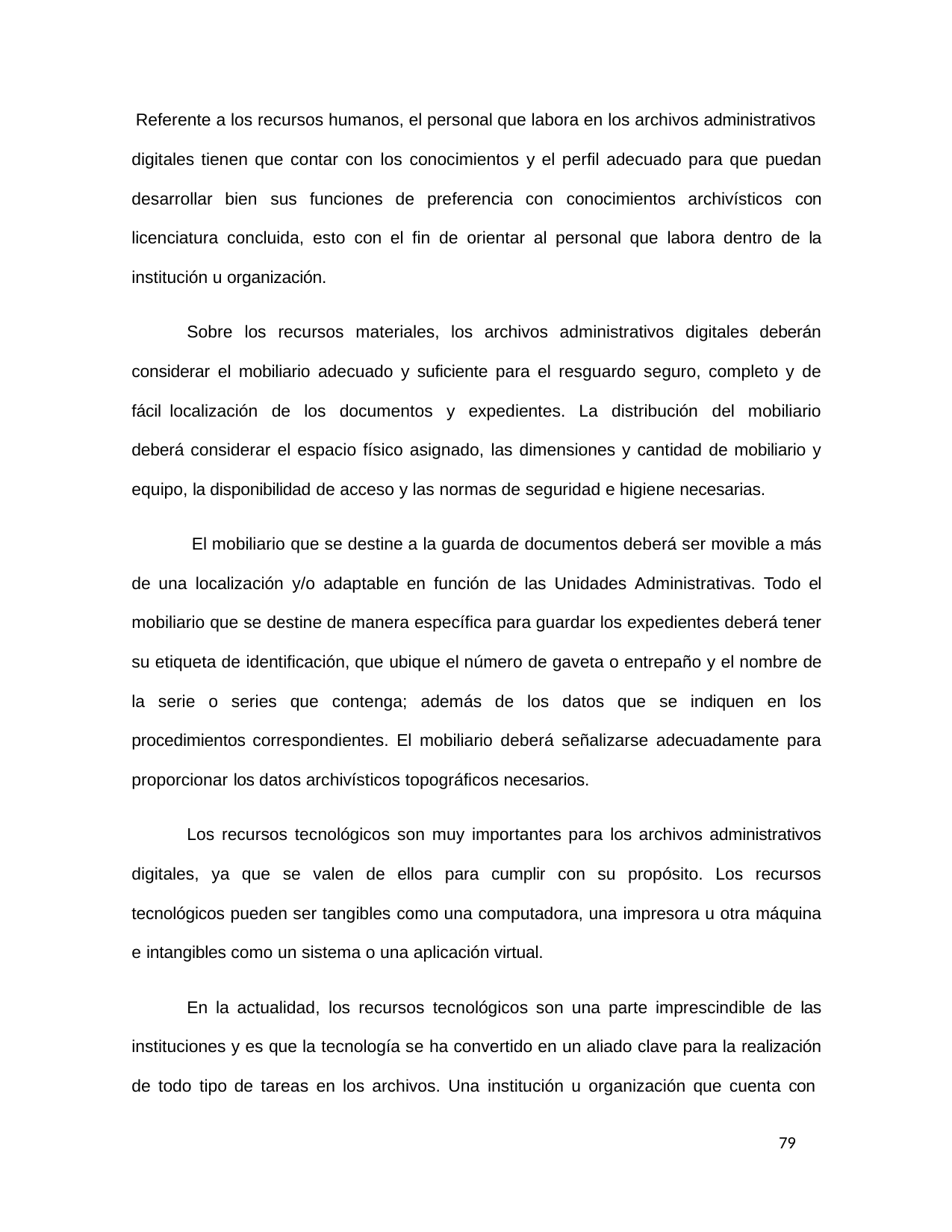

Referente a los recursos humanos, el personal que labora en los archivos administrativos
digitales tienen que contar con los conocimientos y el perfil adecuado para que puedan desarrollar bien sus funciones de preferencia con conocimientos archivísticos con licenciatura concluida, esto con el fin de orientar al personal que labora dentro de la institución u organización.
Sobre los recursos materiales, los archivos administrativos digitales deberán considerar el mobiliario adecuado y suficiente para el resguardo seguro, completo y de fácil localización de los documentos y expedientes. La distribución del mobiliario deberá considerar el espacio físico asignado, las dimensiones y cantidad de mobiliario y equipo, la disponibilidad de acceso y las normas de seguridad e higiene necesarias.
El mobiliario que se destine a la guarda de documentos deberá ser movible a más de una localización y/o adaptable en función de las Unidades Administrativas. Todo el mobiliario que se destine de manera específica para guardar los expedientes deberá tener su etiqueta de identificación, que ubique el número de gaveta o entrepaño y el nombre de la serie o series que contenga; además de los datos que se indiquen en los procedimientos correspondientes. El mobiliario deberá señalizarse adecuadamente para proporcionar los datos archivísticos topográficos necesarios.
Los recursos tecnológicos son muy importantes para los archivos administrativos digitales, ya que se valen de ellos para cumplir con su propósito. Los recursos tecnológicos pueden ser tangibles como una computadora, una impresora u otra máquina e intangibles como un sistema o una aplicación virtual.
En la actualidad, los recursos tecnológicos son una parte imprescindible de las instituciones y es que la tecnología se ha convertido en un aliado clave para la realización de todo tipo de tareas en los archivos. Una institución u organización que cuenta con
79